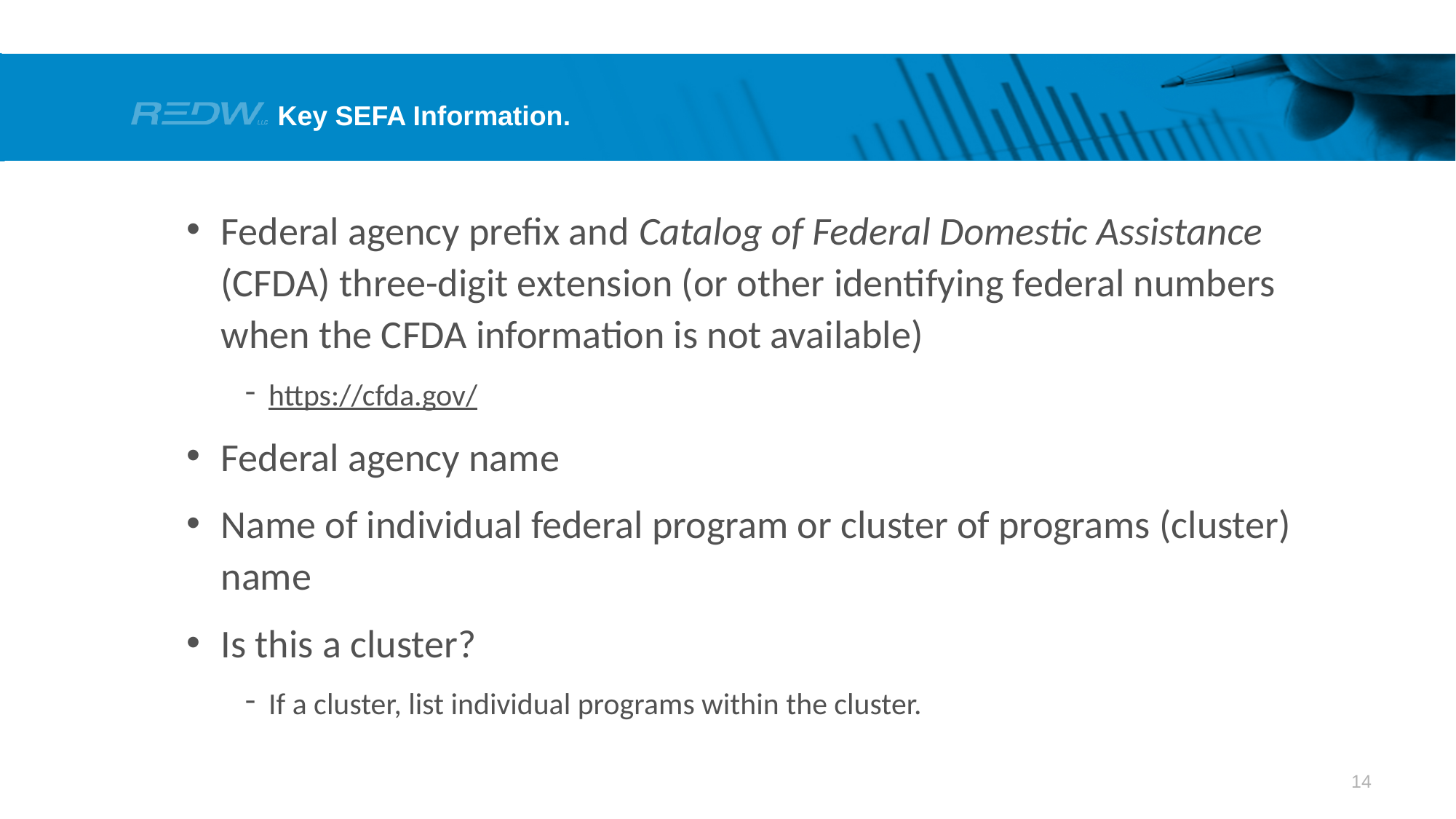

# Key SEFA Information.
Federal agency prefix and Catalog of Federal Domestic Assistance (CFDA) three-digit extension (or other identifying federal numbers when the CFDA information is not available)
https://cfda.gov/
Federal agency name
Name of individual federal program or cluster of programs (cluster) name
Is this a cluster?
If a cluster, list individual programs within the cluster.
14